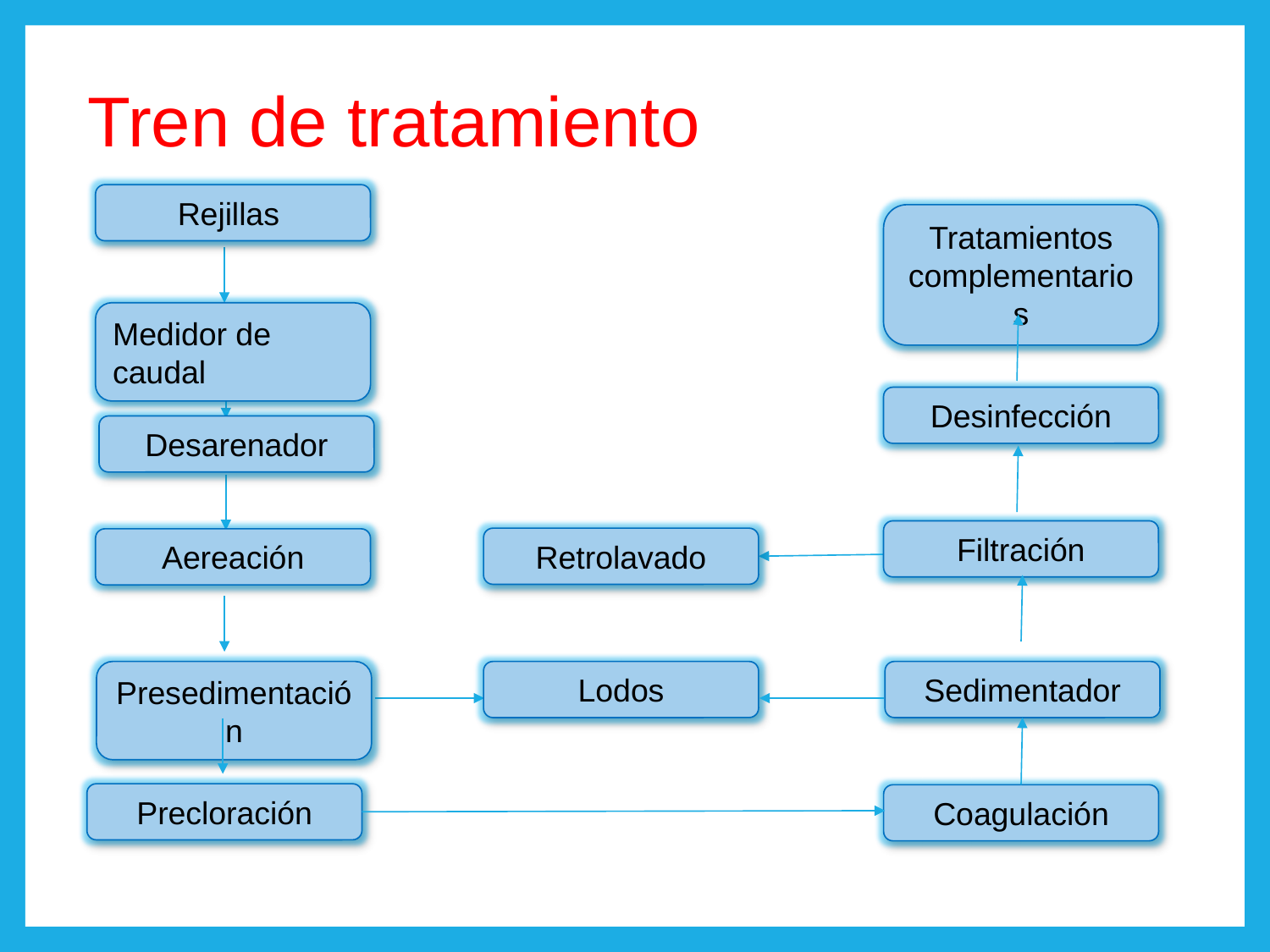

# Tren de tratamiento
Rejillas
Tratamientos complementarios
Medidor de caudal
Desinfección
Desarenador
Filtración
Retrolavado
Aereación
Sedimentador
Lodos
Presedimentación
Precloración
Coagulación